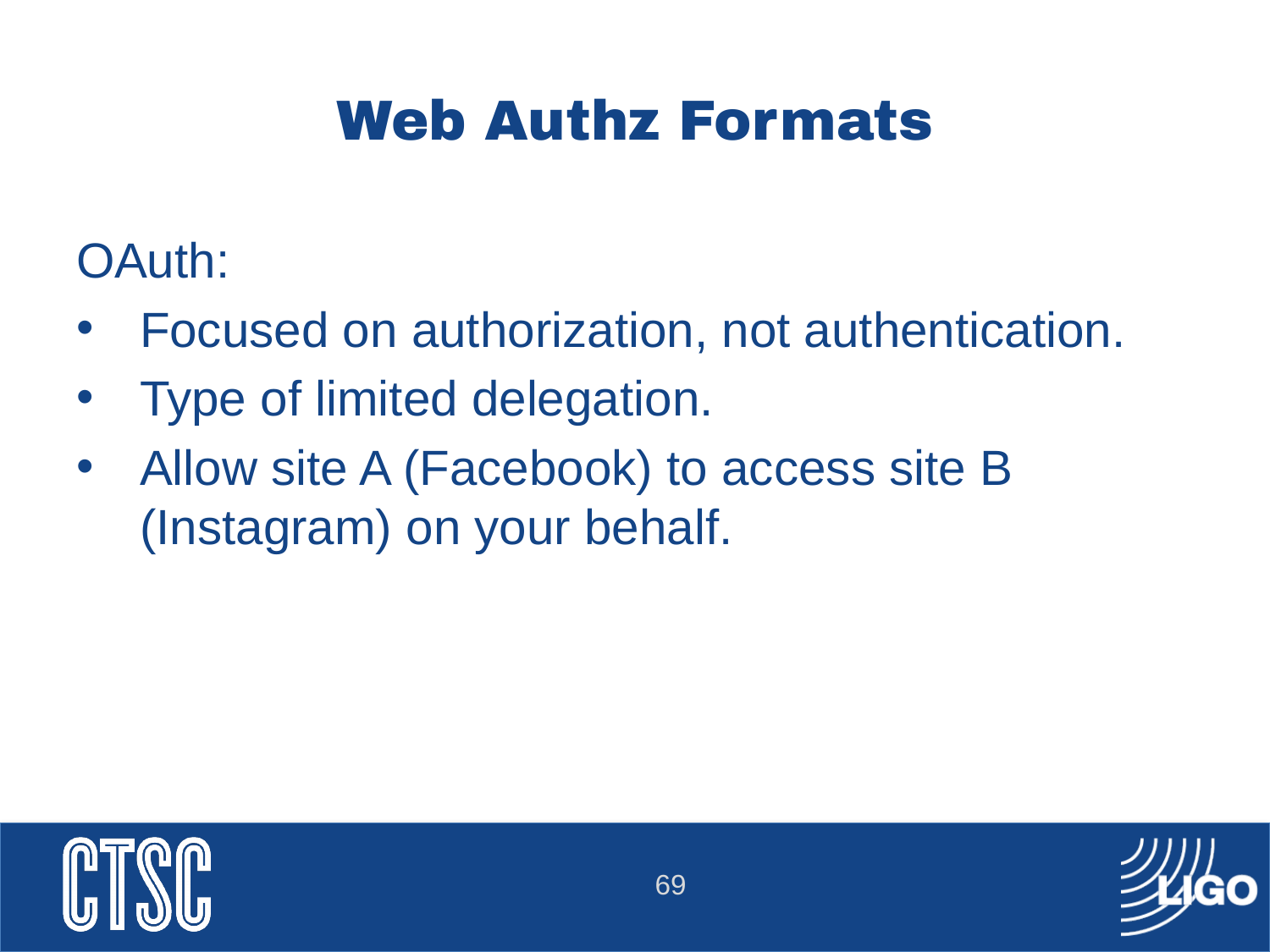

# Web Authz Formats
OAuth:
Focused on authorization, not authentication.
Type of limited delegation.
Allow site A (Facebook) to access site B (Instagram) on your behalf.